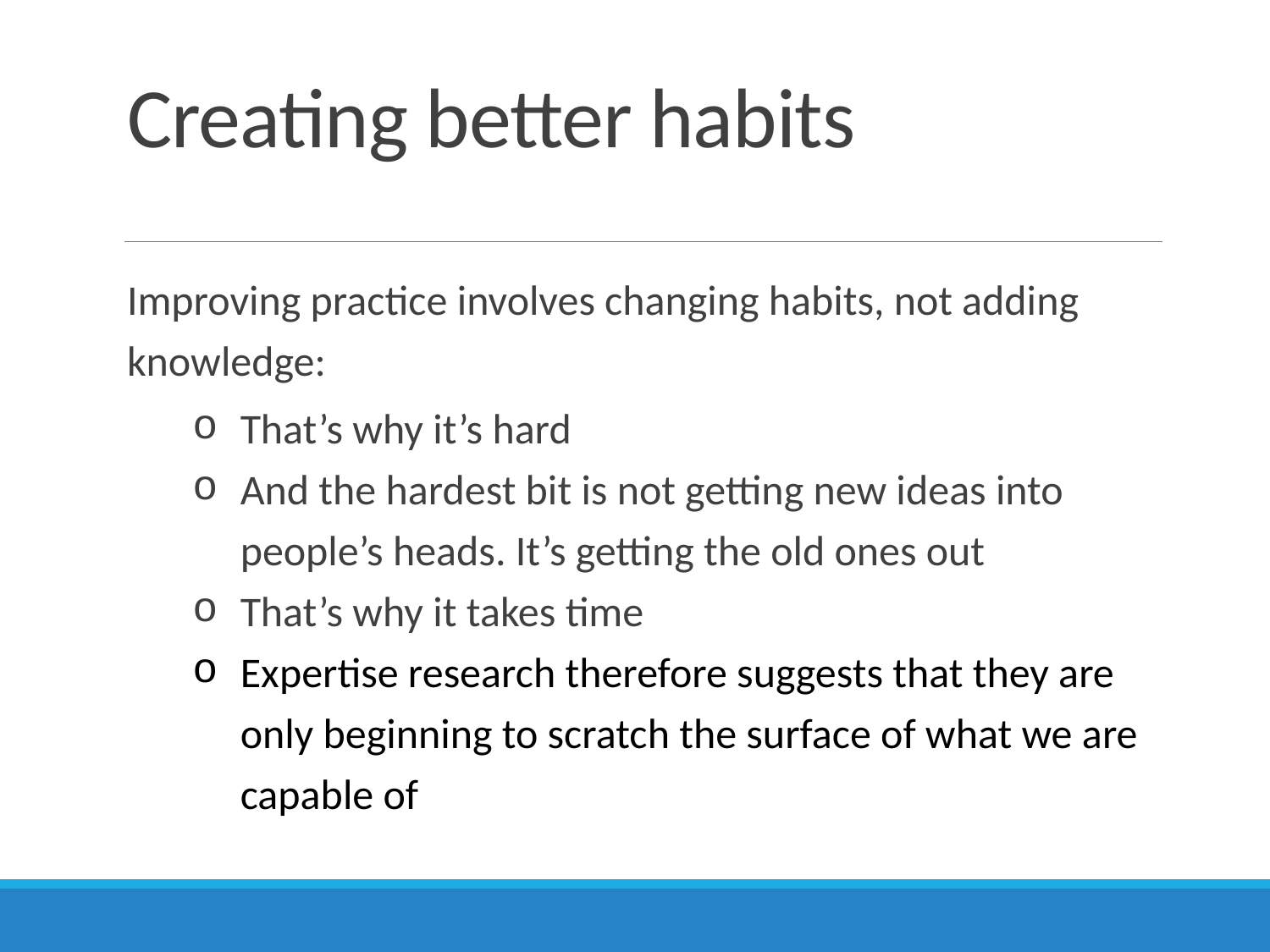

# Creating better habits
Improving practice involves changing habits, not adding knowledge:

That’s why it’s hard
And the hardest bit is not getting new ideas into people’s heads. It’s getting the old ones out
That’s why it takes time
Expertise research therefore suggests that they are only beginning to scratch the surface of what we are capable of